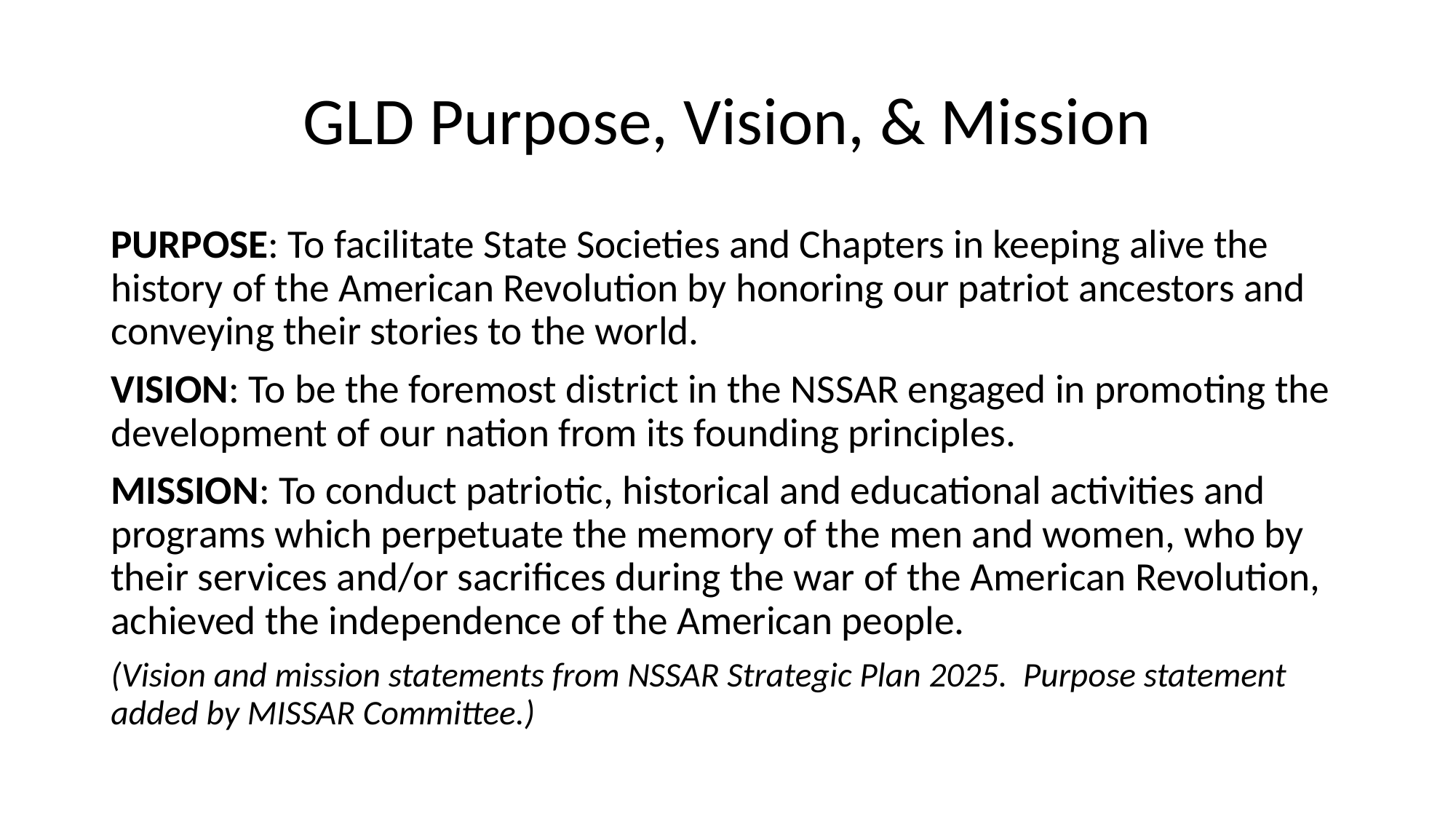

# GLD Purpose, Vision, & Mission
PURPOSE: To facilitate State Societies and Chapters in keeping alive the history of the American Revolution by honoring our patriot ancestors and conveying their stories to the world.
VISION: To be the foremost district in the NSSAR engaged in promoting the development of our nation from its founding principles.
MISSION: To conduct patriotic, historical and educational activities and programs which perpetuate the memory of the men and women, who by their services and/or sacrifices during the war of the American Revolution, achieved the independence of the American people.
(Vision and mission statements from NSSAR Strategic Plan 2025.  Purpose statement added by MISSAR Committee.)